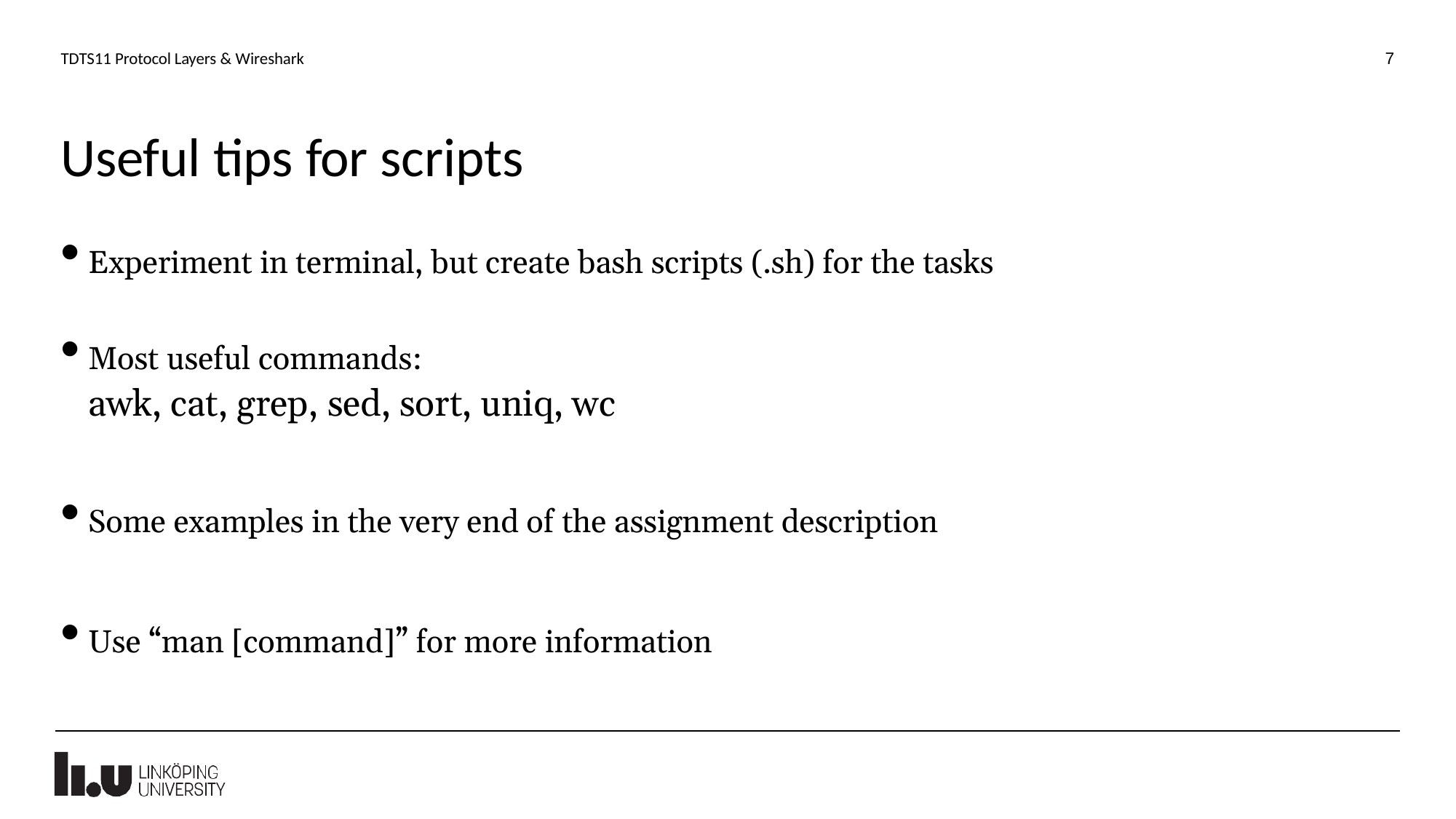

7
TDTS11 Protocol Layers & Wireshark
# Useful tips for scripts
Experiment in terminal, but create bash scripts (.sh) for the tasks

Most useful commands:
awk, cat, grep, sed, sort, uniq, wc

Some examples in the very end of the assignment description

Use “man [command]” for more information